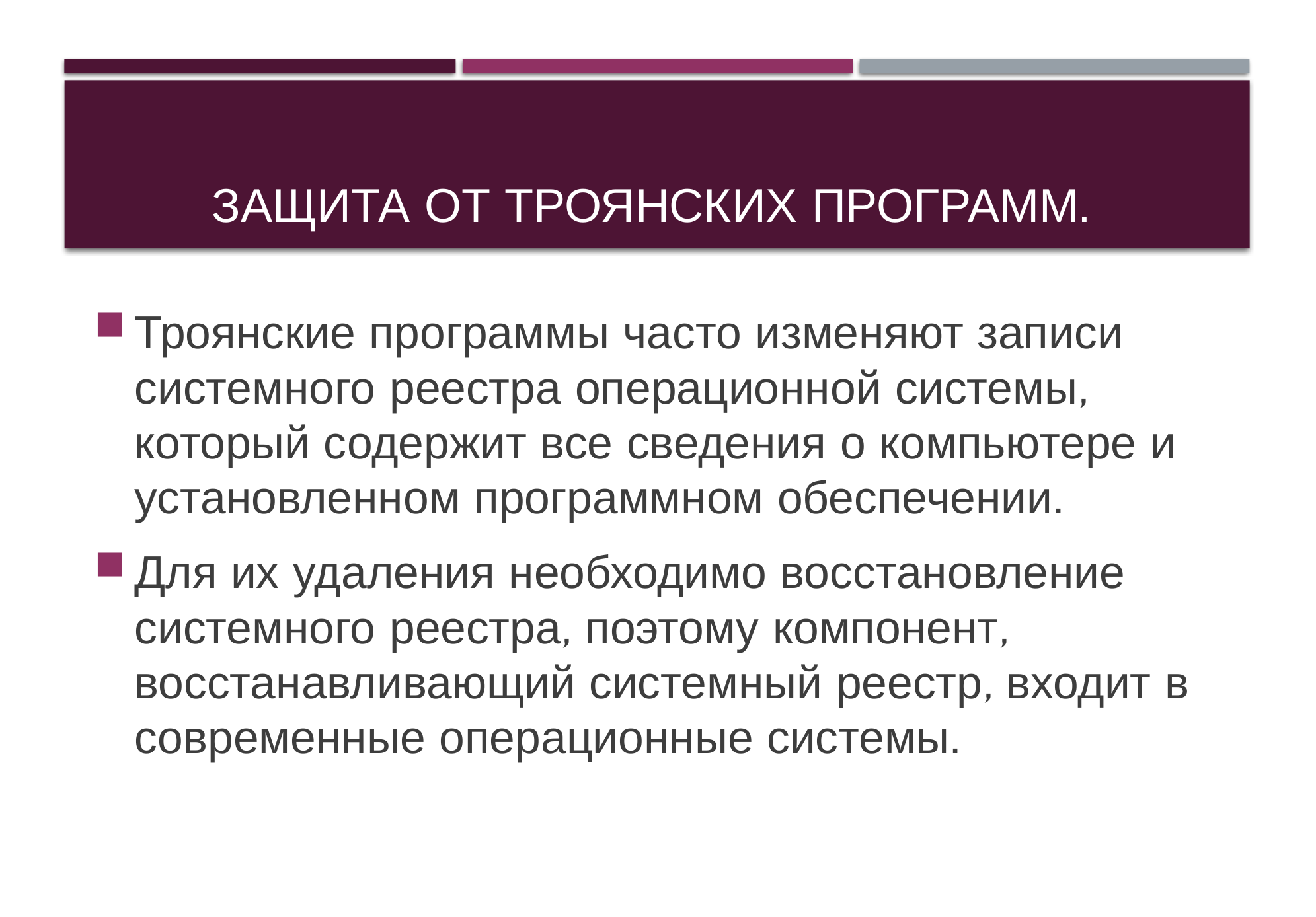

# Защита от троянских программ.
Троянские программы часто изменяют записи системного реестра операционной системы, который содержит все сведения о компьютере и установленном программном обеспечении.
Для их удаления необходимо восстановление системного реестра, поэтому компонент, восстанавливающий системный реестр, входит в современные операционные системы.